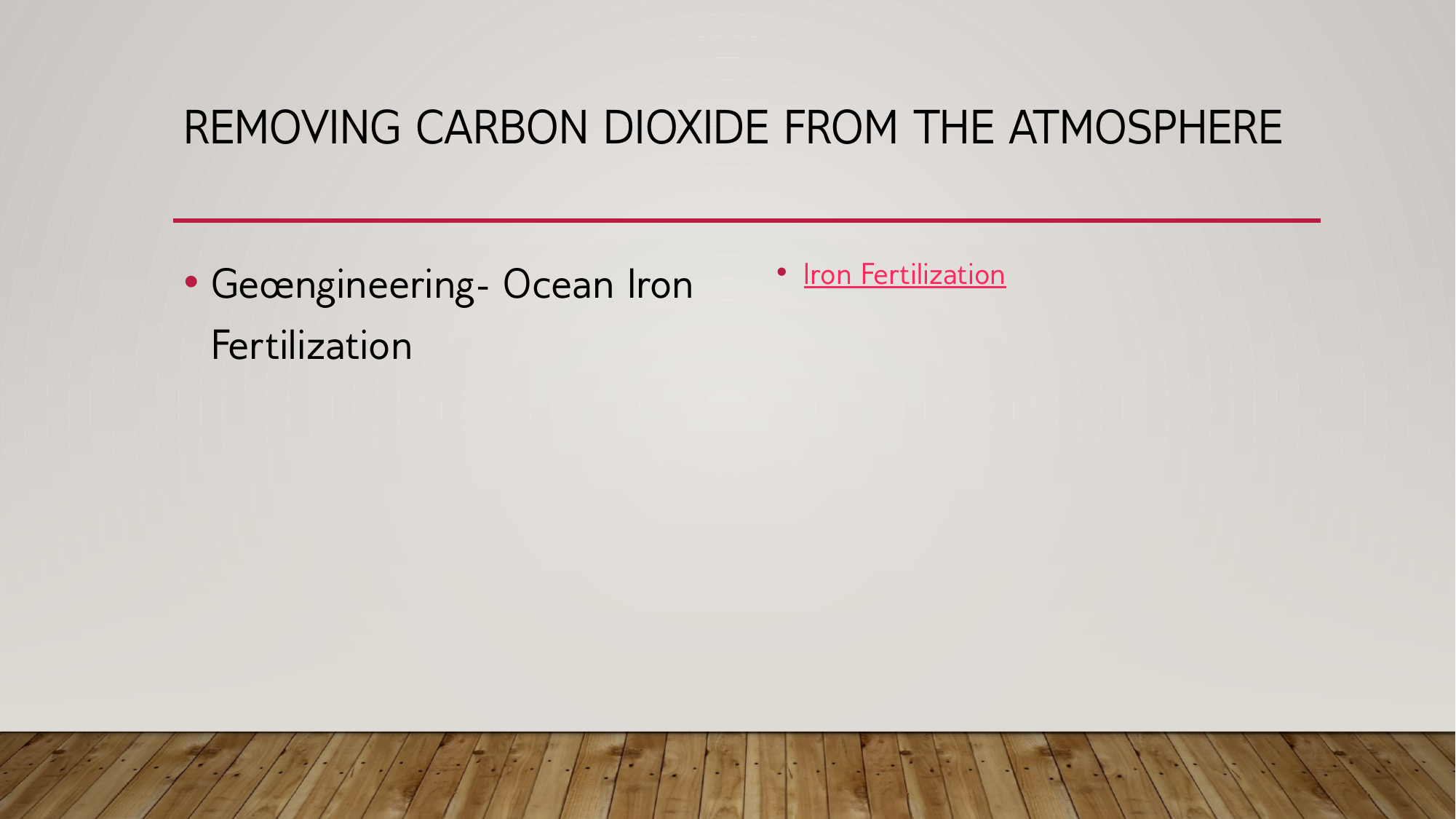

# Removing carbon dioxide from the atmosphere
Geoengineering- Ocean Iron Fertilization
Iron Fertilization